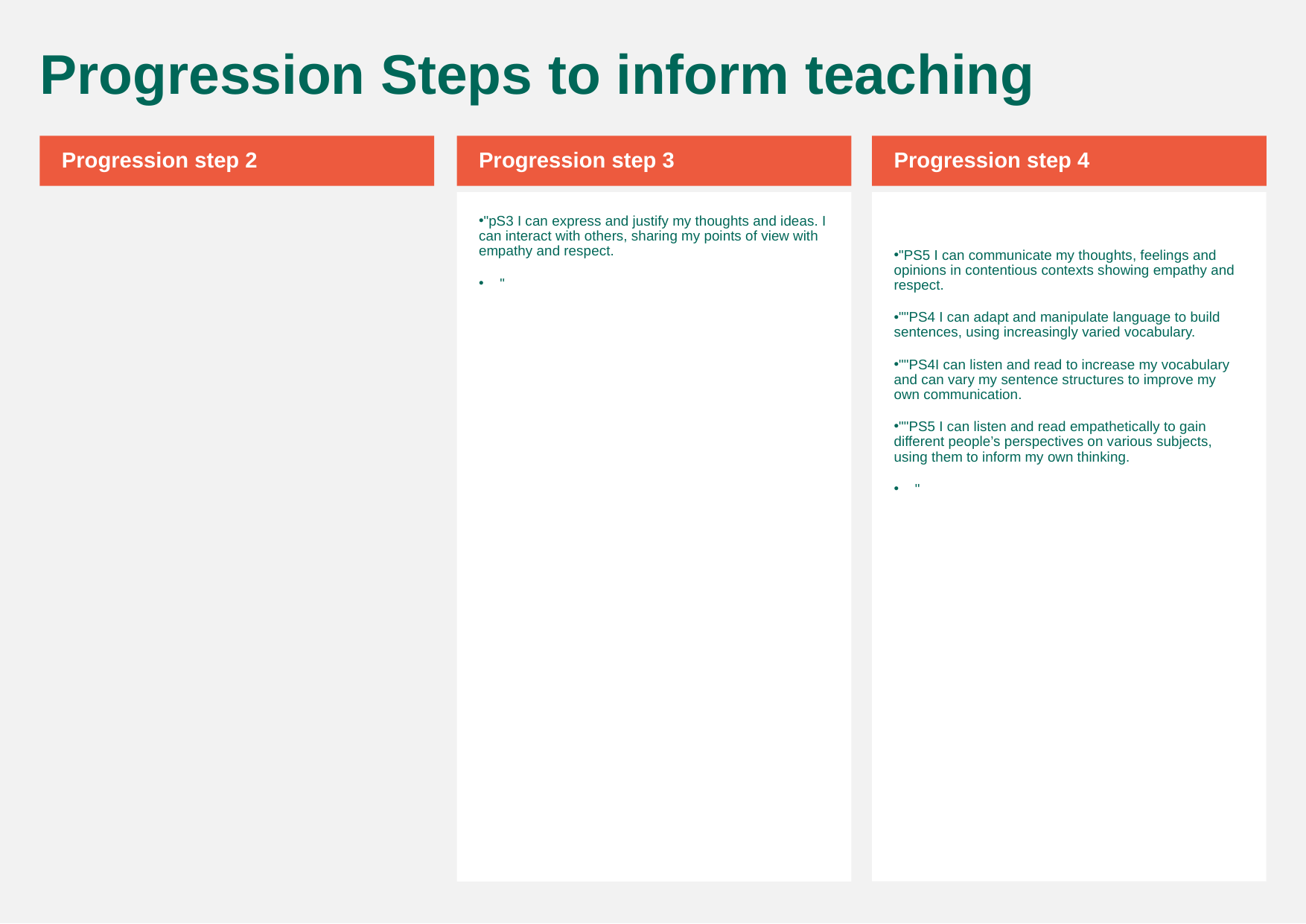

Progression Steps to inform teaching
Progression step 2
Progression step 3
Progression step 4

"pS3 I can express and justify my thoughts and ideas. I can interact with others, sharing my points of view with empathy and respect.
"

"PS5 I can communicate my thoughts, feelings and opinions in contentious contexts showing empathy and respect.
""PS4 I can adapt and manipulate language to build sentences, using increasingly varied vocabulary.
""PS4I can listen and read to increase my vocabulary and can vary my sentence structures to improve my own communication.
""PS5 I can listen and read empathetically to gain different people’s perspectives on various subjects, using them to inform my own thinking.
"